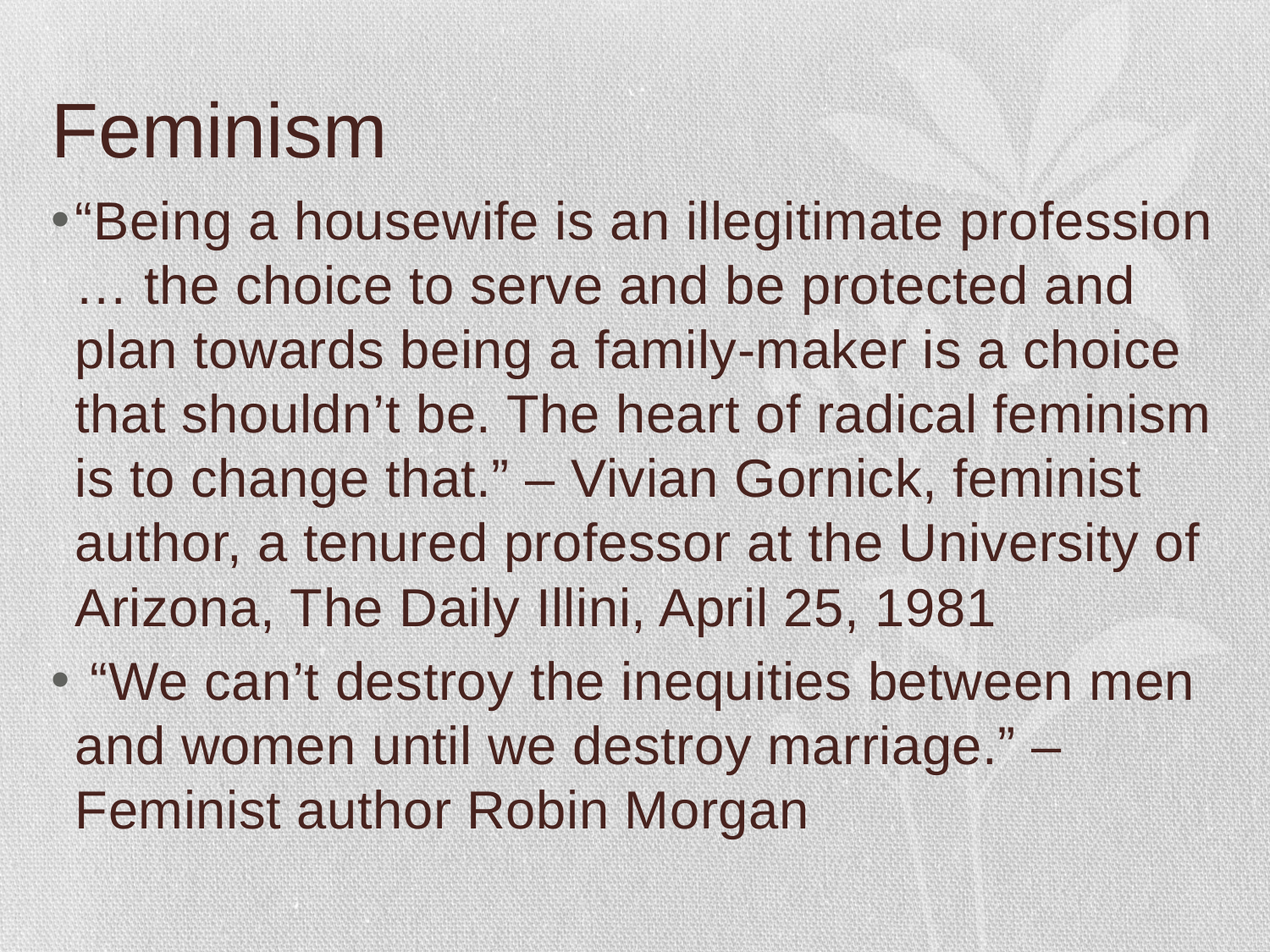

# Feminism
“Being a housewife is an illegitimate profession … the choice to serve and be protected and plan towards being a family-maker is a choice that shouldn’t be. The heart of radical feminism is to change that.” – Vivian Gornick, feminist author, a tenured professor at the University of Arizona, The Daily Illini, April 25, 1981
 “We can’t destroy the inequities between men and women until we destroy marriage.” – Feminist author Robin Morgan